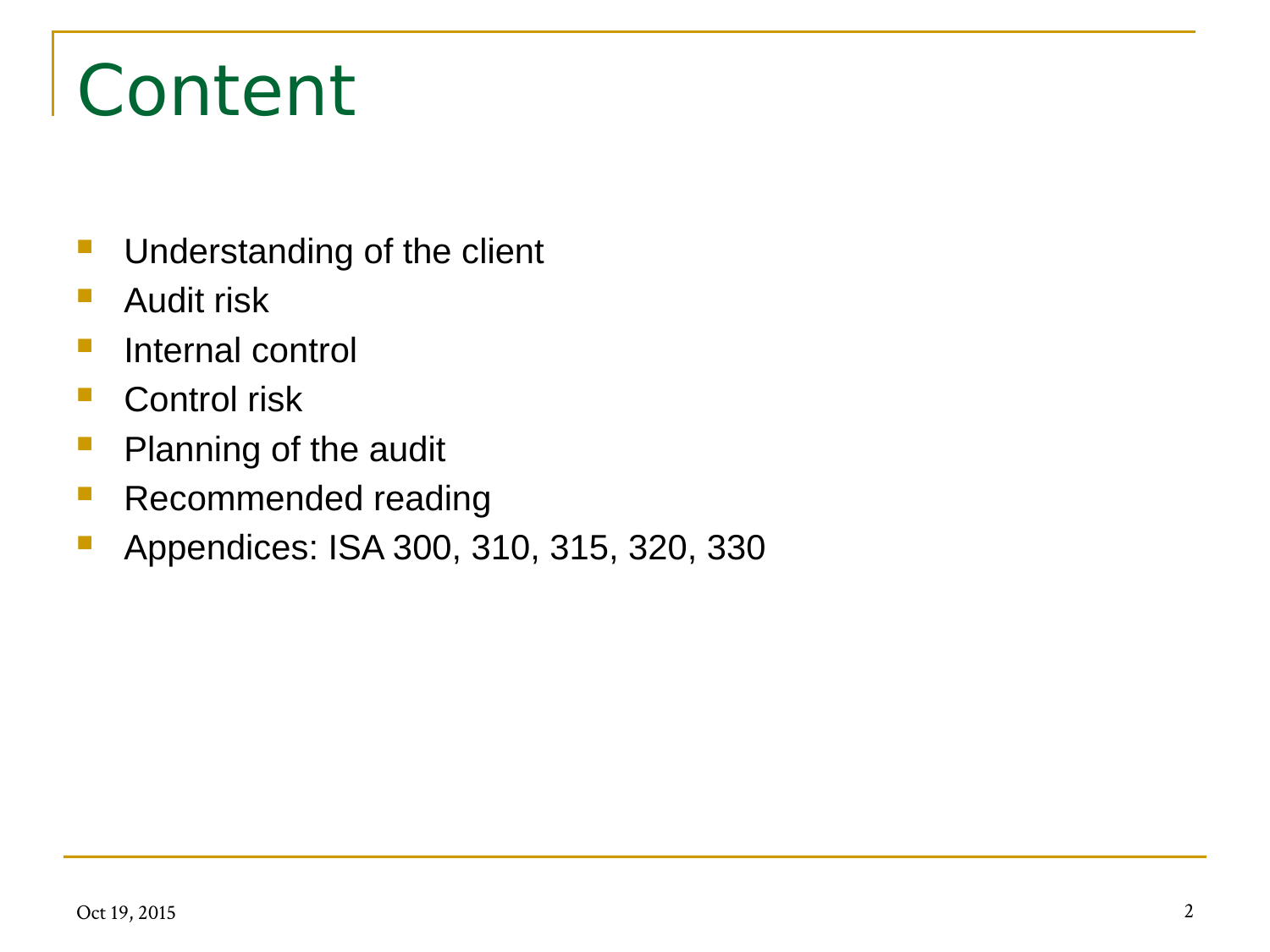

# Content
Understanding of the client
Audit risk
Internal control
Control risk
Planning of the audit
Recommended reading
Appendices: ISA 300, 310, 315, 320, 330
Oct 19, 2015
2